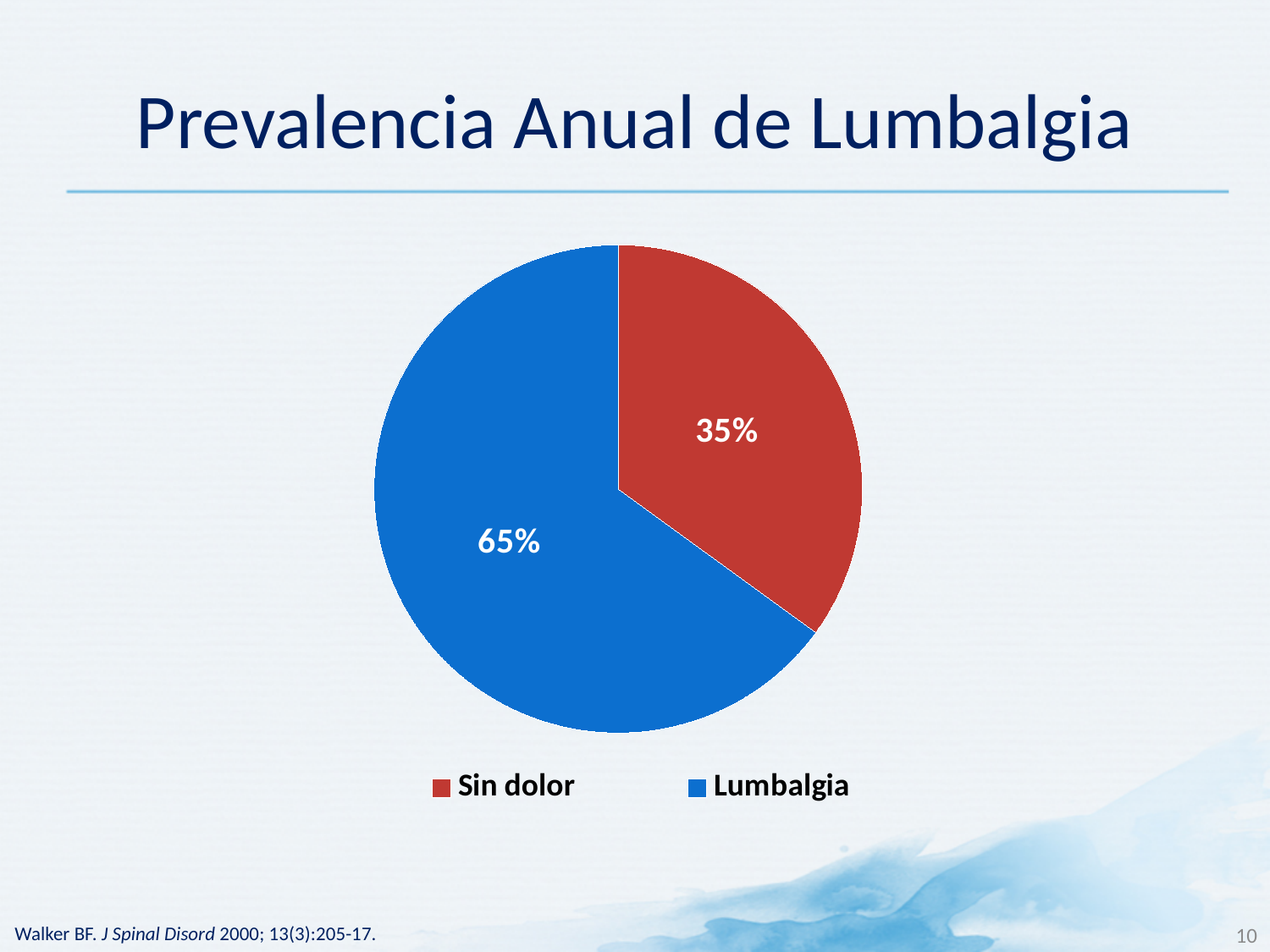

# Prevalencia Anual de Lumbalgia

### Chart

| Category | Column1 |
|---|---|
| Sin dolor | 35.0 |
| Lumbalgia | 65.0 |
Walker BF. J Spinal Disord 2000; 13(3):205-17.
10